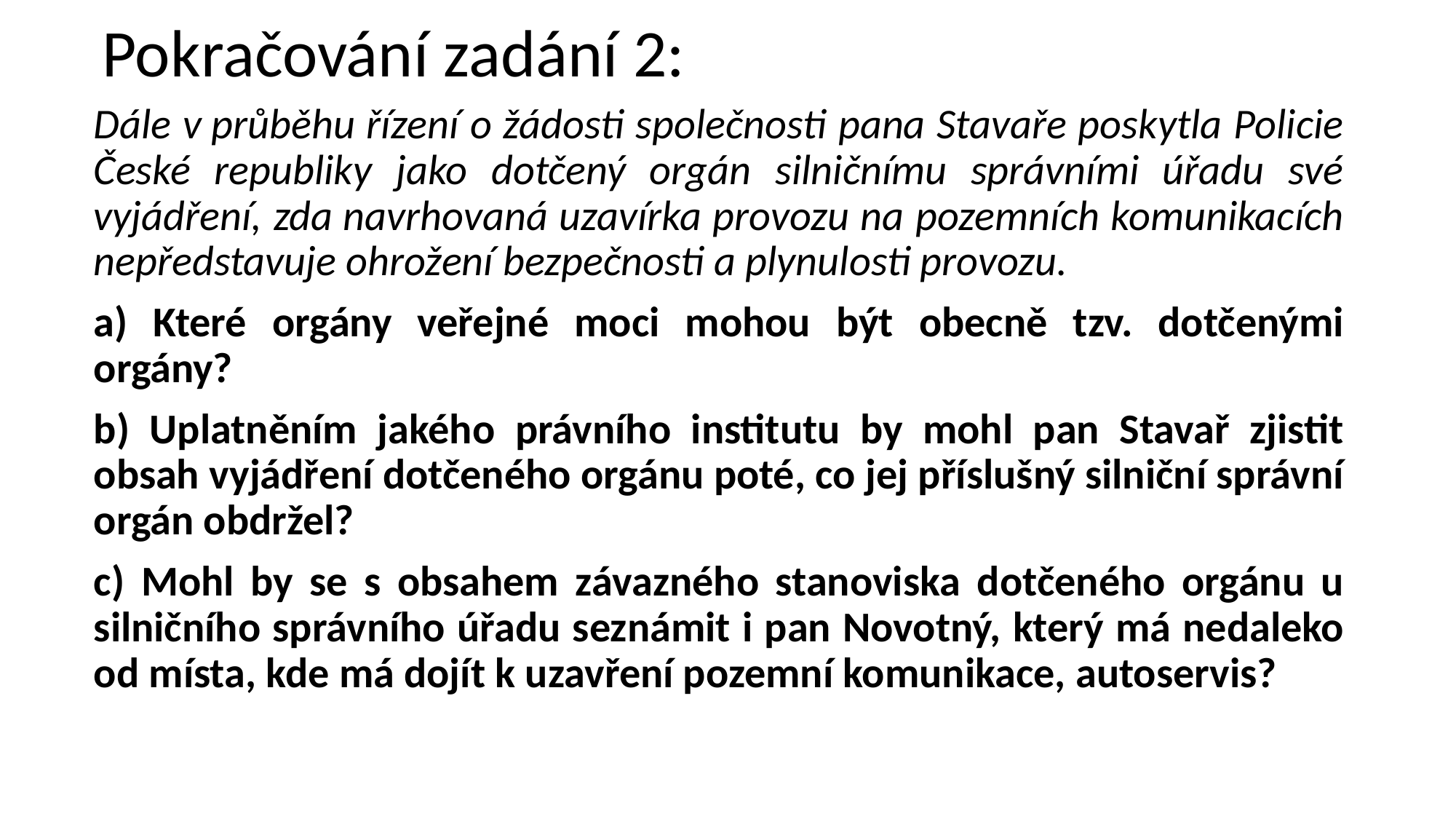

# Pokračování zadání 2:
Dále v průběhu řízení o žádosti společnosti pana Stavaře poskytla Policie České republiky jako dotčený orgán silničnímu správními úřadu své vyjádření, zda navrhovaná uzavírka provozu na pozemních komunikacích nepředstavuje ohrožení bezpečnosti a plynulosti provozu.
a) Které orgány veřejné moci mohou být obecně tzv. dotčenými orgány?
b) Uplatněním jakého právního institutu by mohl pan Stavař zjistit obsah vyjádření dotčeného orgánu poté, co jej příslušný silniční správní orgán obdržel?
c) Mohl by se s obsahem závazného stanoviska dotčeného orgánu u silničního správního úřadu seznámit i pan Novotný, který má nedaleko od místa, kde má dojít k uzavření pozemní komunikace, autoservis?